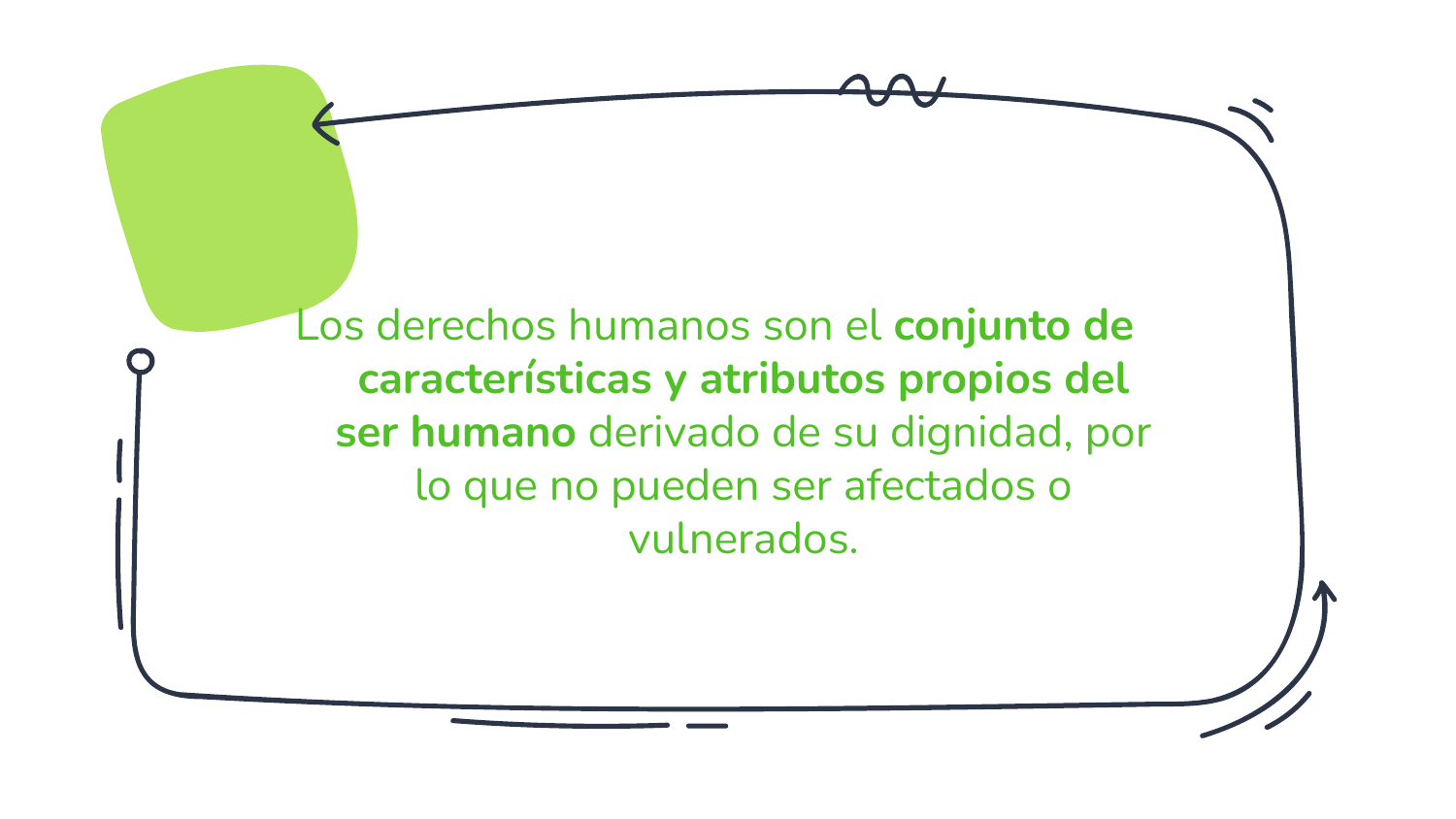

Los derechos humanos son el conjunto de características y atributos propios del ser humano derivado de su dignidad, por lo que no pueden ser afectados o vulnerados.